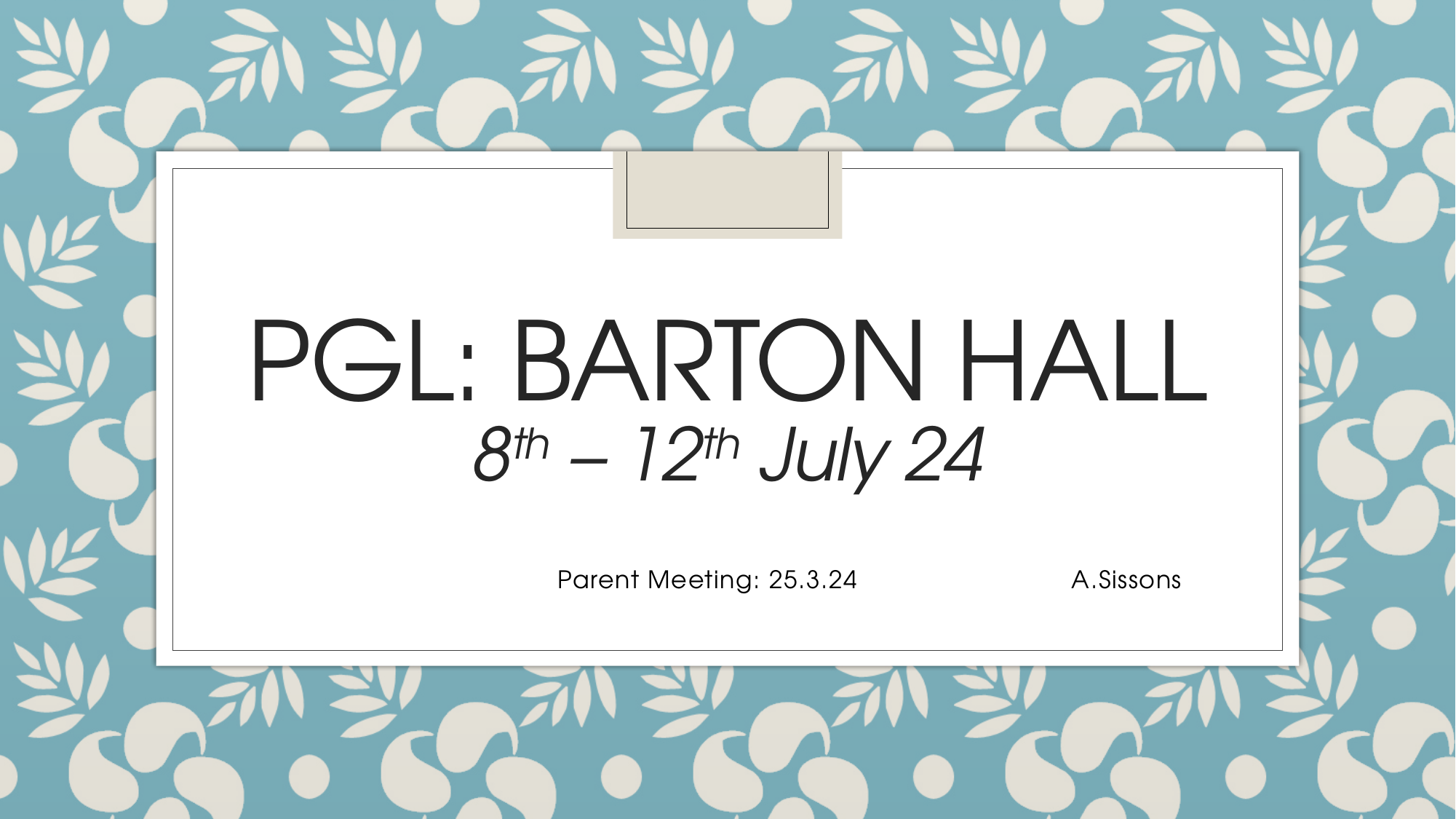

# PGL: Barton hall 8th – 12th July 24
                                    Parent Meeting: 25.3.24                           A.Sissons